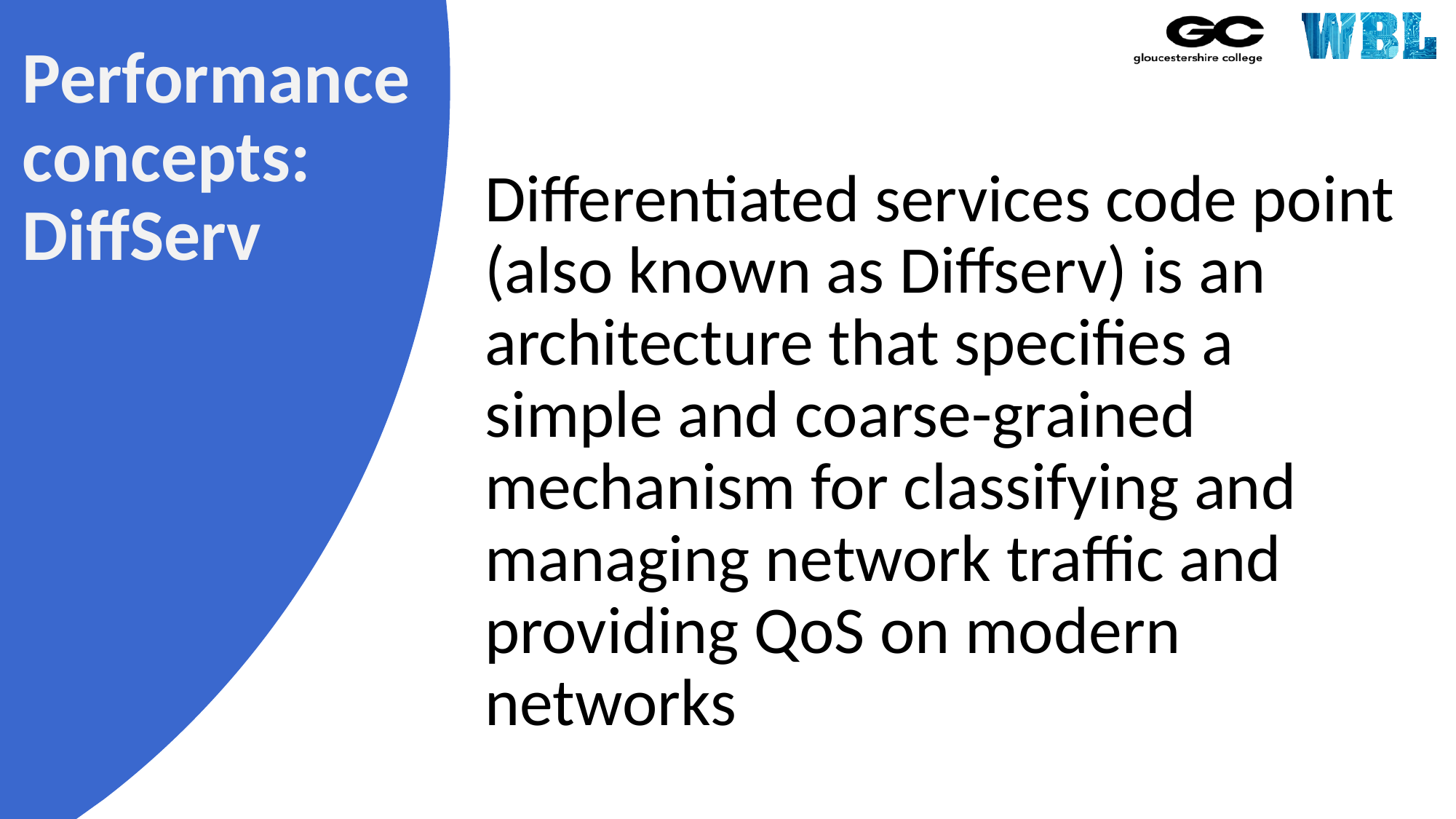

# Performance concepts: DiffServ
Differentiated services code point (also known as Diffserv) is an architecture that specifies a simple and coarse-grained mechanism for classifying and managing network traffic and providing QoS on modern networks